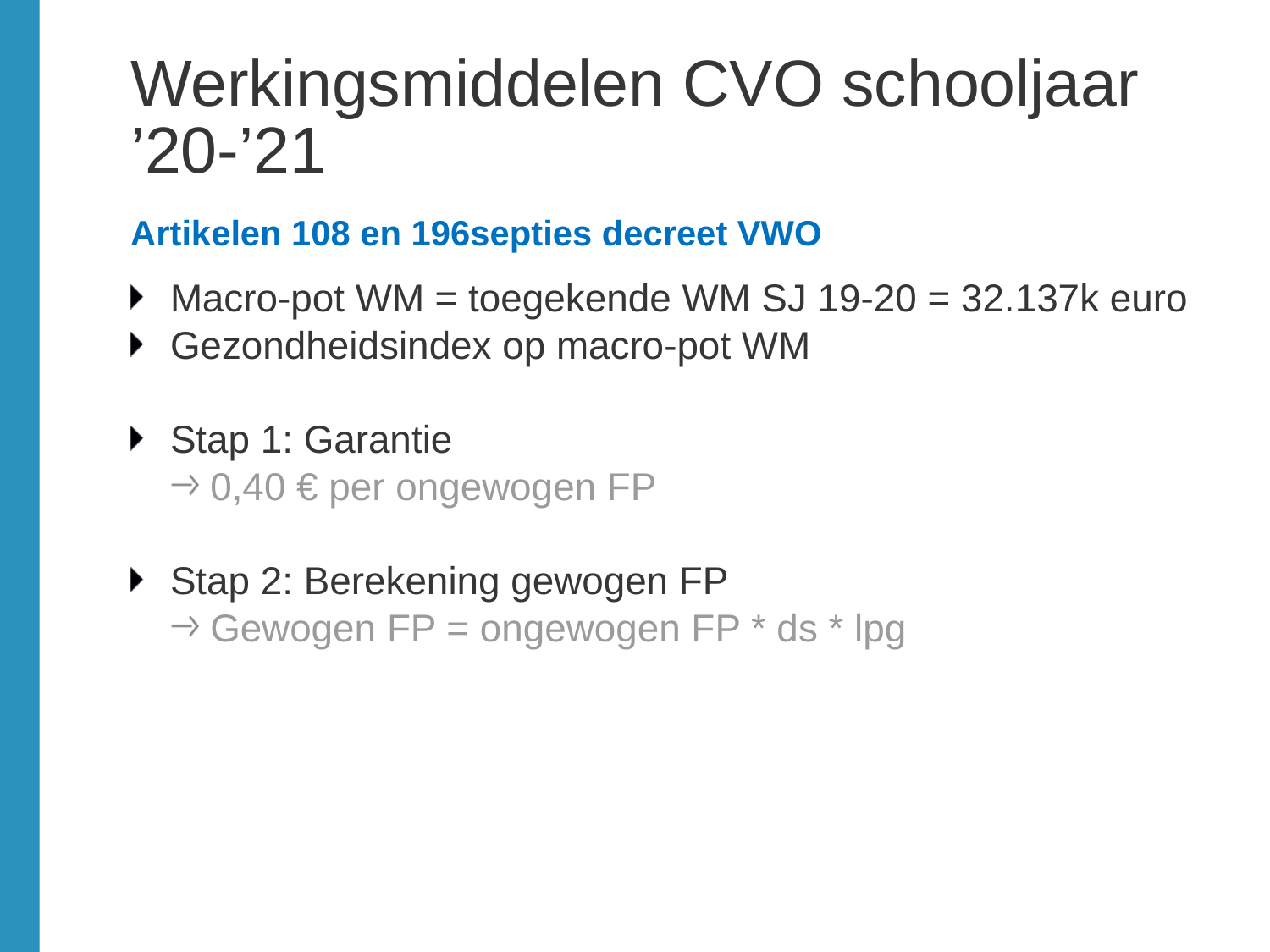

# Werkingsmiddelen CVO schooljaar ’20-’21 Artikelen 108 en 196septies decreet VWO
Macro-pot WM = toegekende WM SJ 19-20 = 32.137k euro
Gezondheidsindex op macro-pot WM

Stap 1: Garantie
0,40 € per ongewogen FP

Stap 2: Berekening gewogen FP
Gewogen FP = ongewogen FP * ds * lpg